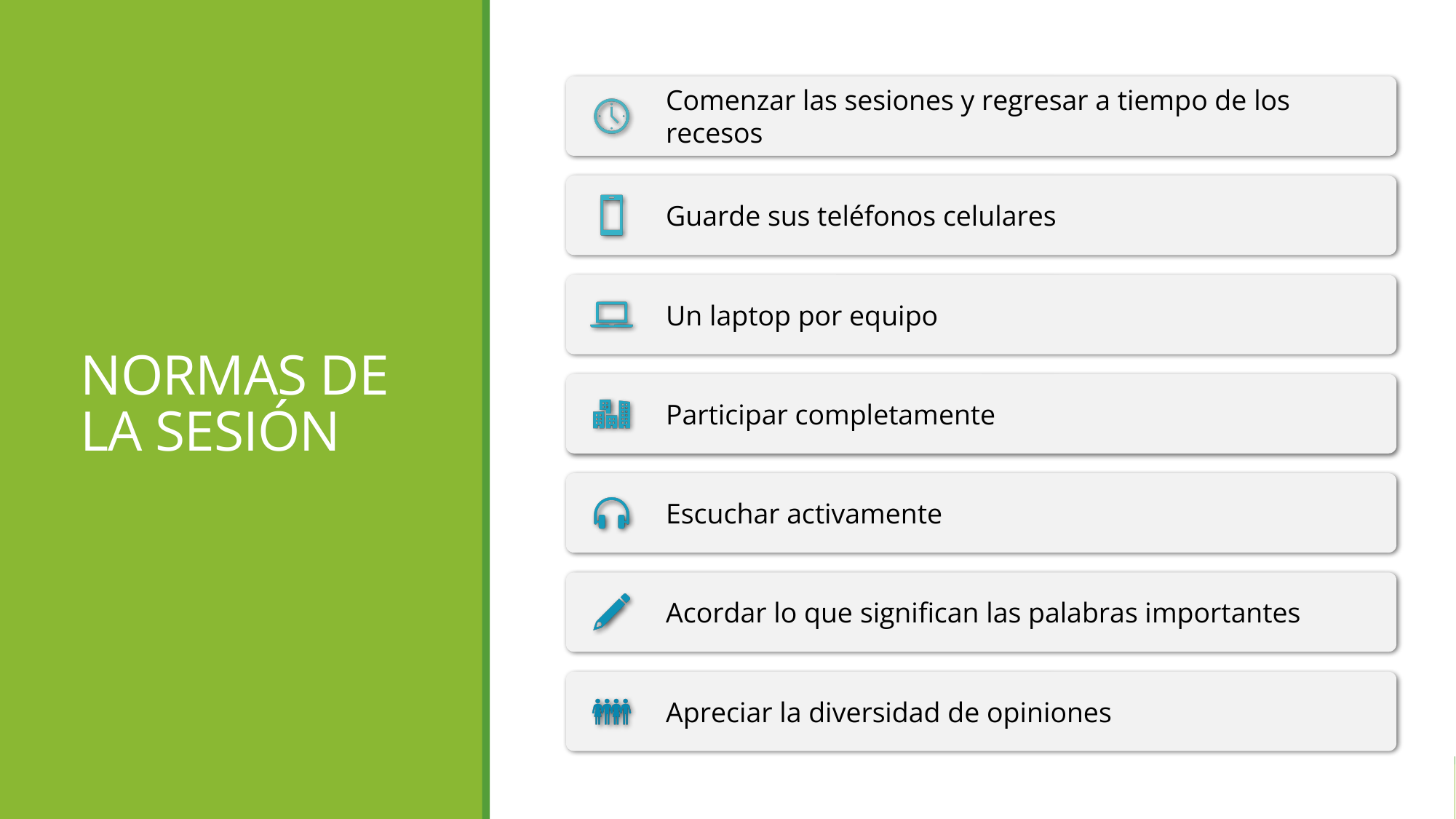

# NORMAS DE LA SESIÓN
Comenzar las sesiones y regresar a tiempo de los recesos
Guarde sus teléfonos celulares
Un laptop por equipo
Participar completamente
Escuchar activamente
Acordar lo que significan las palabras importantes
Apreciar la diversidad de opiniones